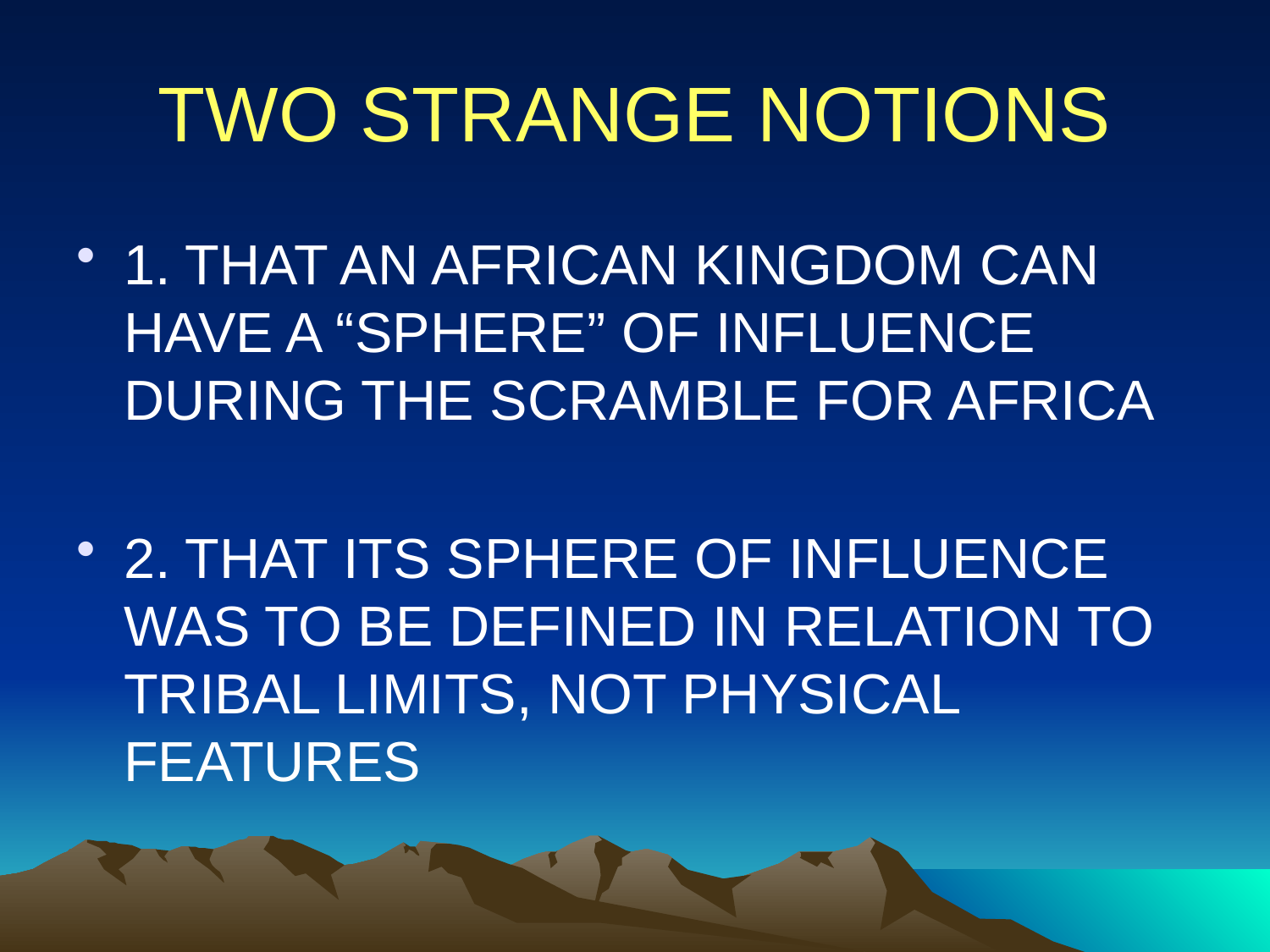

# TWO STRANGE NOTIONS
1. THAT AN AFRICAN KINGDOM CAN HAVE A “SPHERE” OF INFLUENCE DURING THE SCRAMBLE FOR AFRICA

2. THAT ITS SPHERE OF INFLUENCE WAS TO BE DEFINED IN RELATION TO TRIBAL LIMITS, NOT PHYSICAL FEATURES